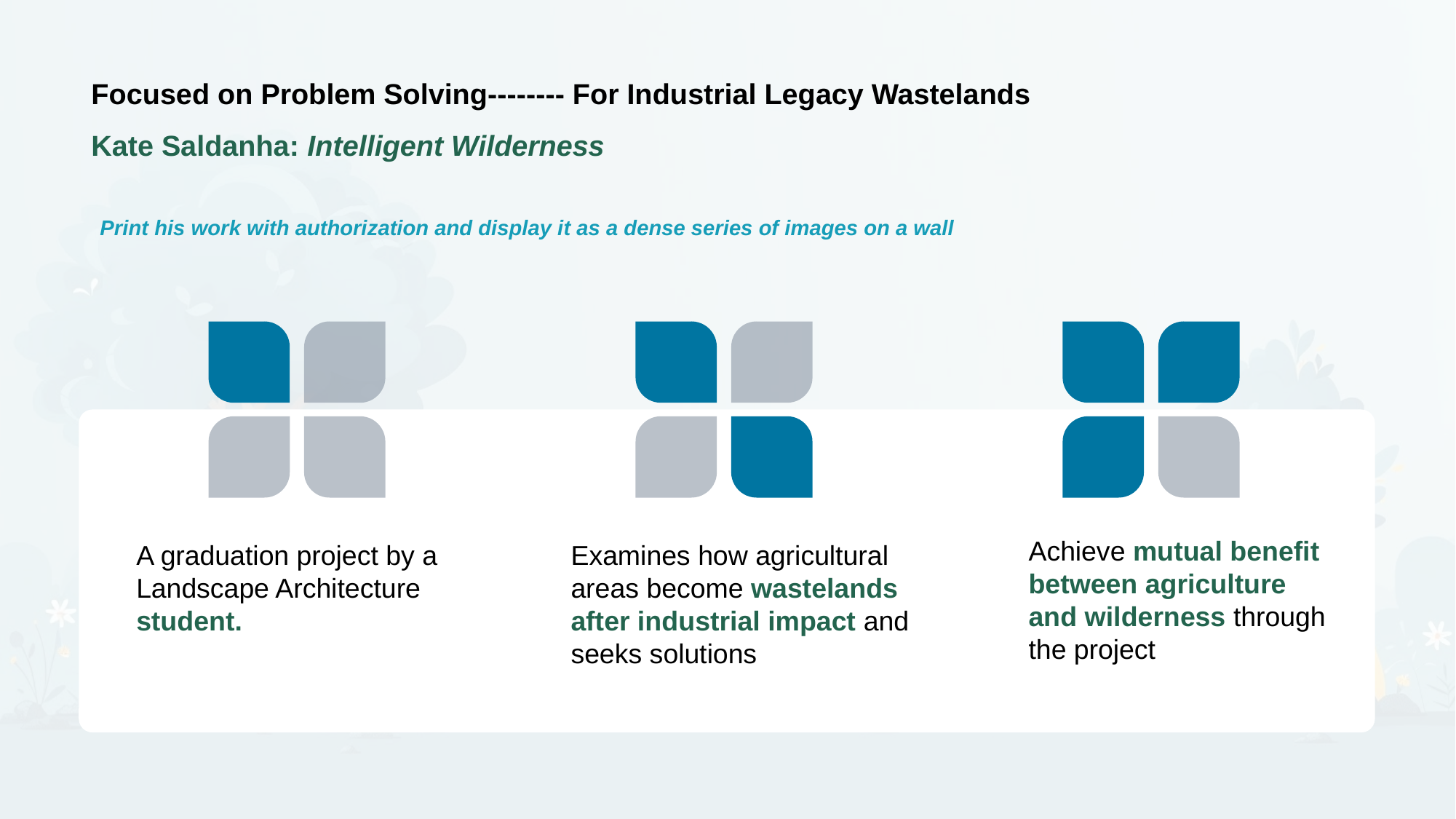

# Focused on Problem Solving-------- For Industrial Legacy Wastelands Kate Saldanha: Intelligent Wilderness
Print his work with authorization and display it as a dense series of images on a wall

Achieve mutual benefit between agriculture and wilderness through the project
Examines how agricultural areas become wastelands after industrial impact and seeks solutions
A graduation project by a Landscape Architecture student.